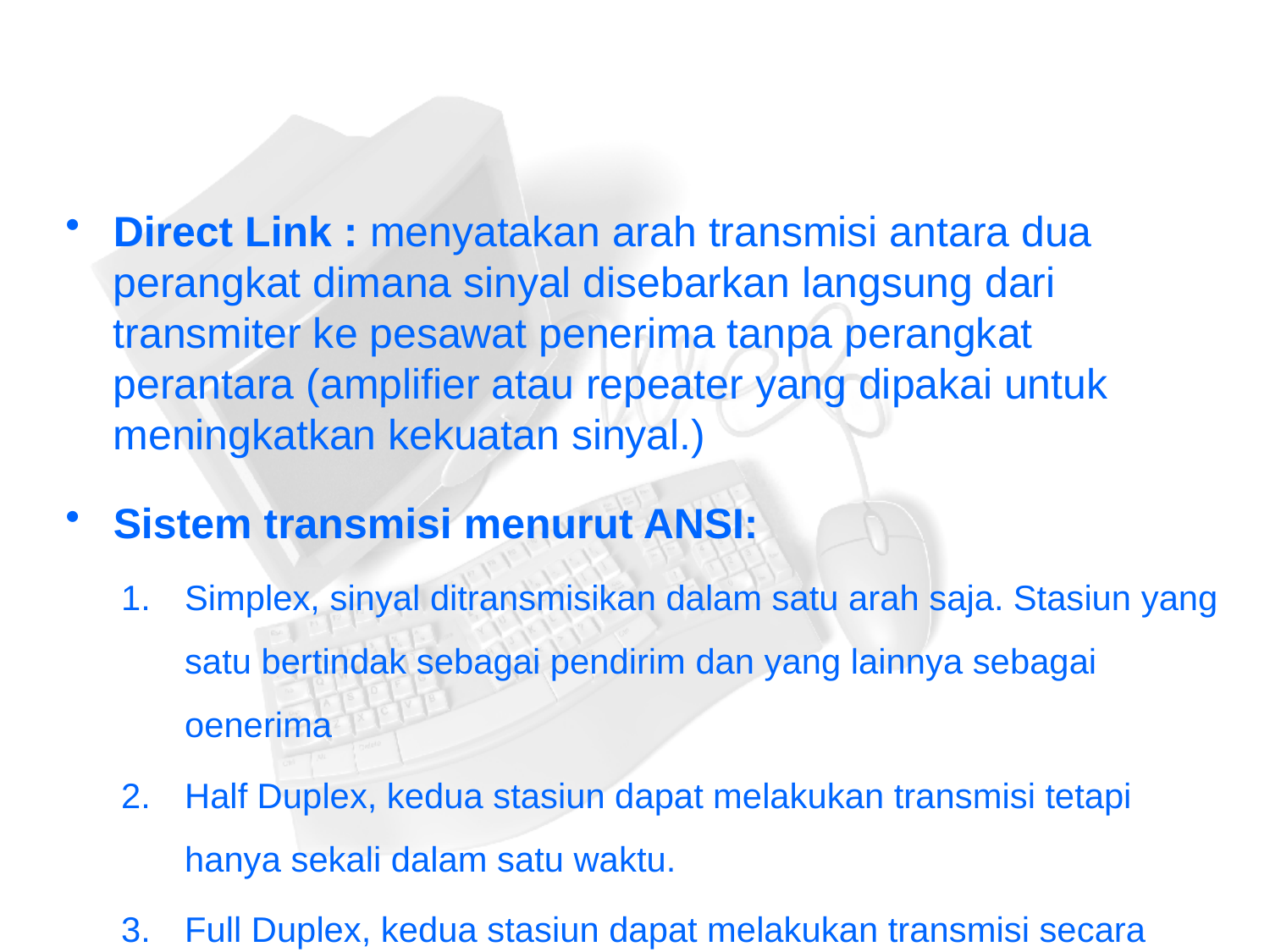

#
Direct Link : menyatakan arah transmisi antara dua perangkat dimana sinyal disebarkan langsung dari transmiter ke pesawat penerima tanpa perangkat perantara (amplifier atau repeater yang dipakai untuk meningkatkan kekuatan sinyal.)

Sistem transmisi menurut ANSI:
Simplex, sinyal ditransmisikan dalam satu arah saja. Stasiun yang satu bertindak sebagai pendirim dan yang lainnya sebagai oenerima
Half Duplex, kedua stasiun dapat melakukan transmisi tetapi hanya sekali dalam satu waktu.
Full Duplex, kedua stasiun dapat melakukan transmisi secara simultan, medium membawa dalam dua arah pada waktu yang sama.